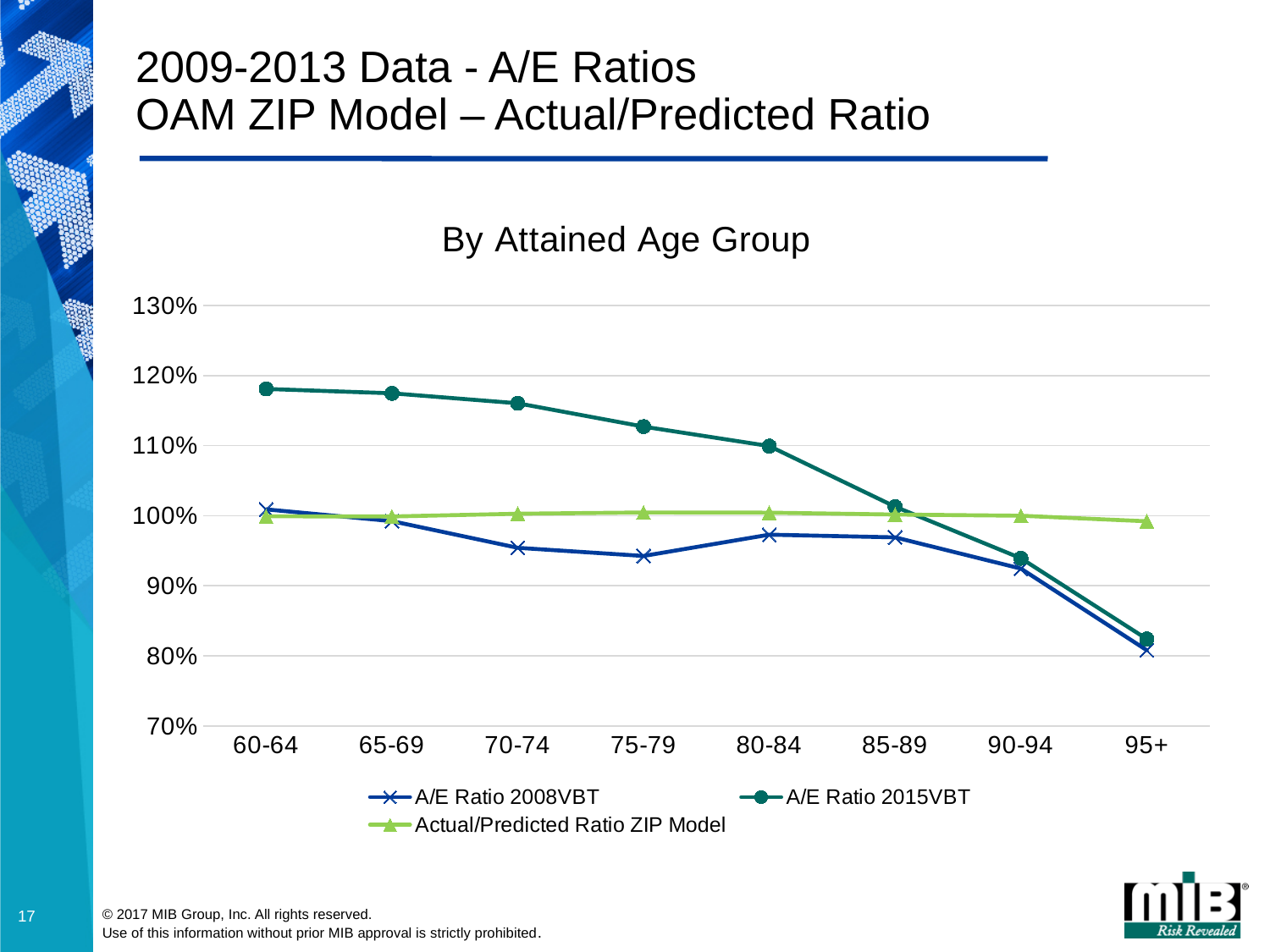

# 2009-2013 Data - A/E Ratios OAM ZIP Model – Actual/Predicted Ratio

### Chart: By Attained Age Group

| Category | A/E Ratio 2008VBT | A/E Ratio 2015VBT | Actual/Predicted Ratio ZIP Model |
|---|---|---|---|
| 60-64 | 1.008991517169232 | 1.1808186749561123 | 0.9992 |
| 65-69 | 0.992206342341087 | 1.1745583087769926 | 0.9989 |
| 70-74 | 0.9541688806359946 | 1.1603457267746653 | 1.0028 |
| 75-79 | 0.9424947603249173 | 1.127017137833795 | 1.0046 |
| 80-84 | 0.972892045289511 | 1.099289893839853 | 1.0043 |
| 85-89 | 0.9690064916303697 | 1.0128360236869922 | 1.0017 |
| 90-94 | 0.924475868535944 | 0.9392318986904 | 1.0 |
| 95+ | 0.8081499399910564 | 0.824103105032656 | 0.992 |